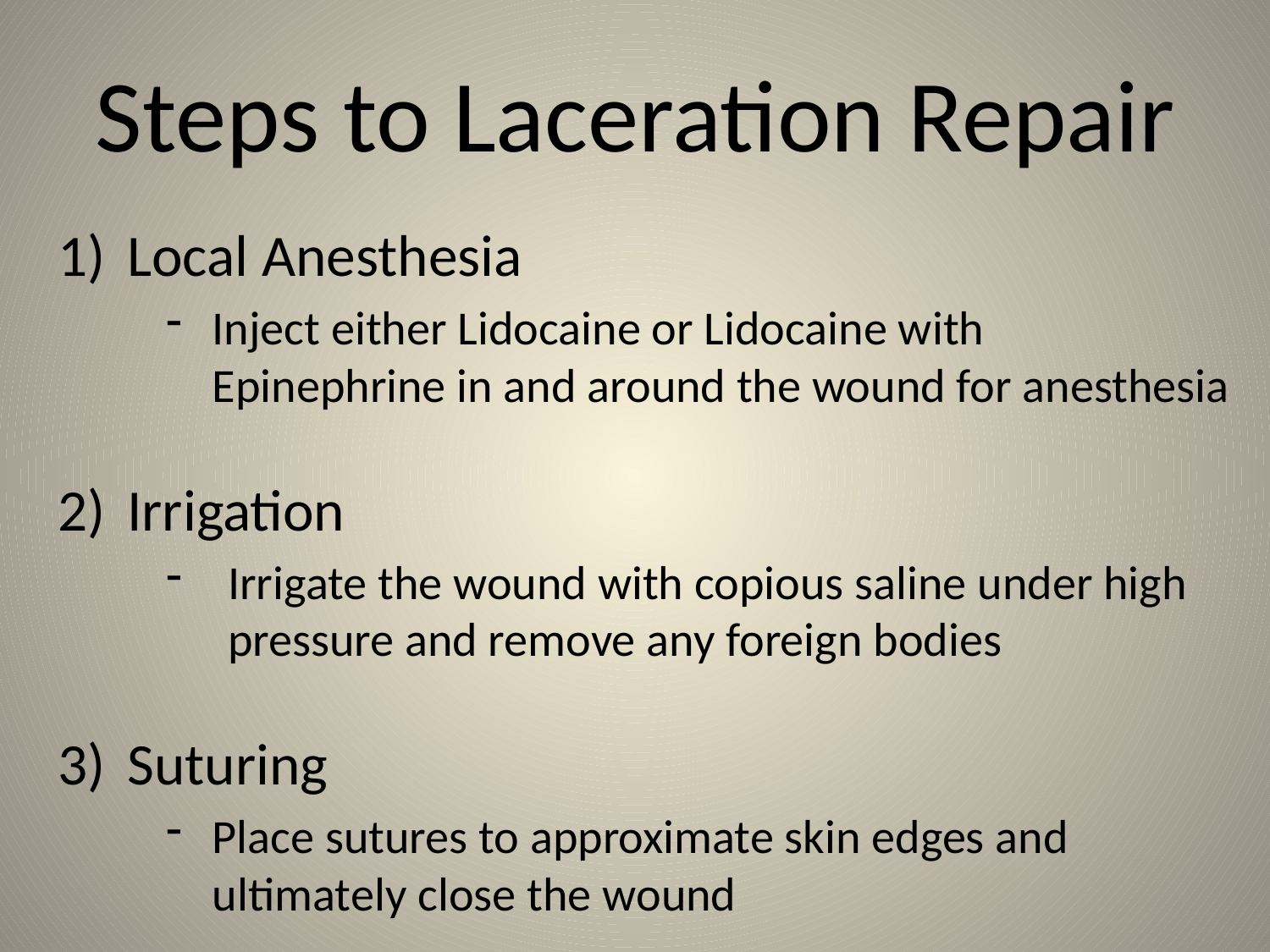

# Steps to Laceration Repair
Local Anesthesia
Inject either Lidocaine or Lidocaine with  Epinephrine in and around the wound for anesthesia

Irrigation
Irrigate the wound with copious saline under high pressure and remove any foreign bodies

Suturing
Place sutures to approximate skin edges and ultimately close the wound